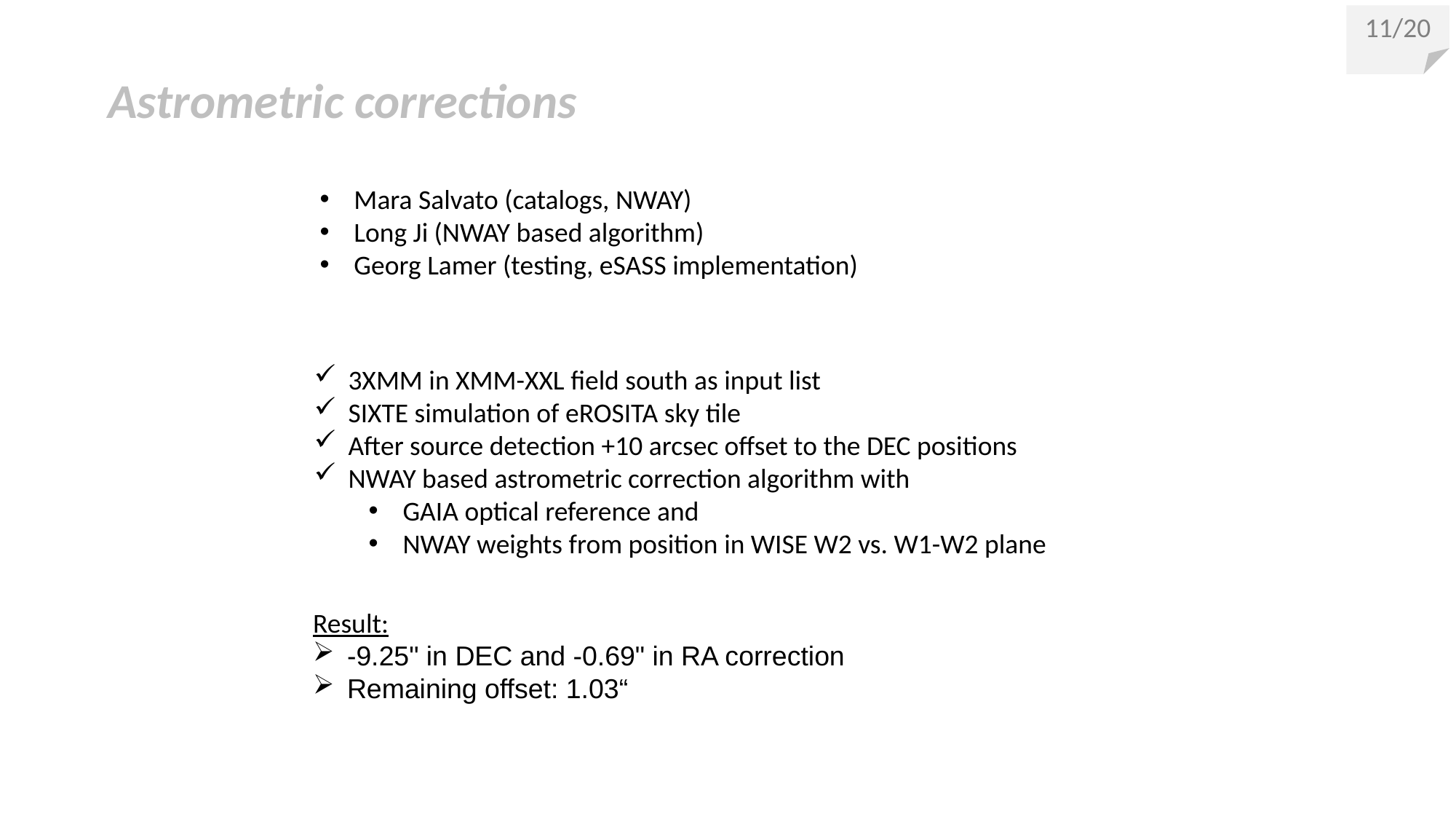

11/20
Astrometric corrections
Mara Salvato (catalogs, NWAY)
Long Ji (NWAY based algorithm)
Georg Lamer (testing, eSASS implementation)
3XMM in XMM-XXL field south as input list
SIXTE simulation of eROSITA sky tile
After source detection +10 arcsec offset to the DEC positions
NWAY based astrometric correction algorithm with
GAIA optical reference and
NWAY weights from position in WISE W2 vs. W1-W2 plane
Result:
-9.25" in DEC and -0.69" in RA correction
Remaining offset: 1.03“